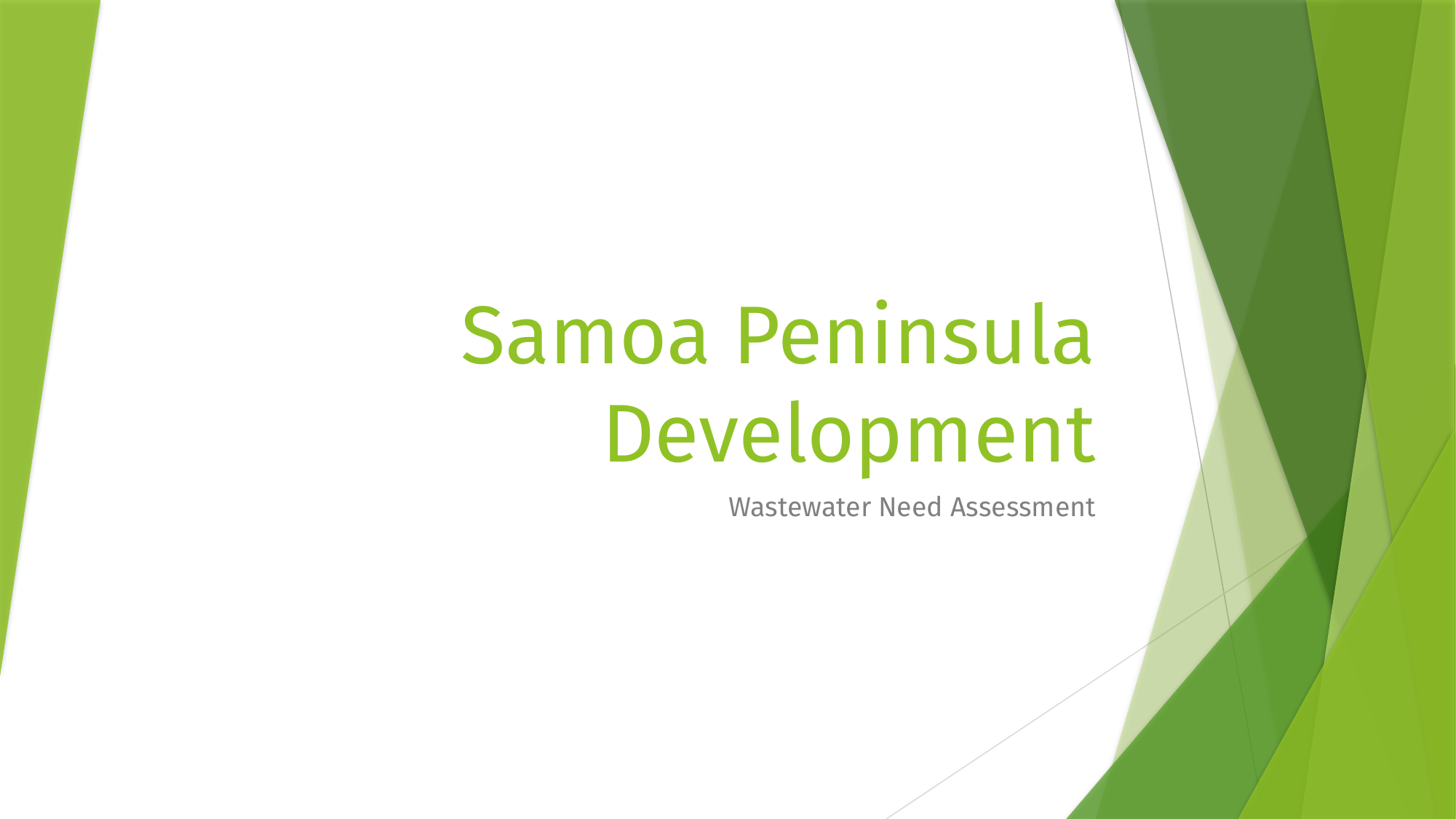

# Samoa Peninsula Development
Wastewater Need Assessment